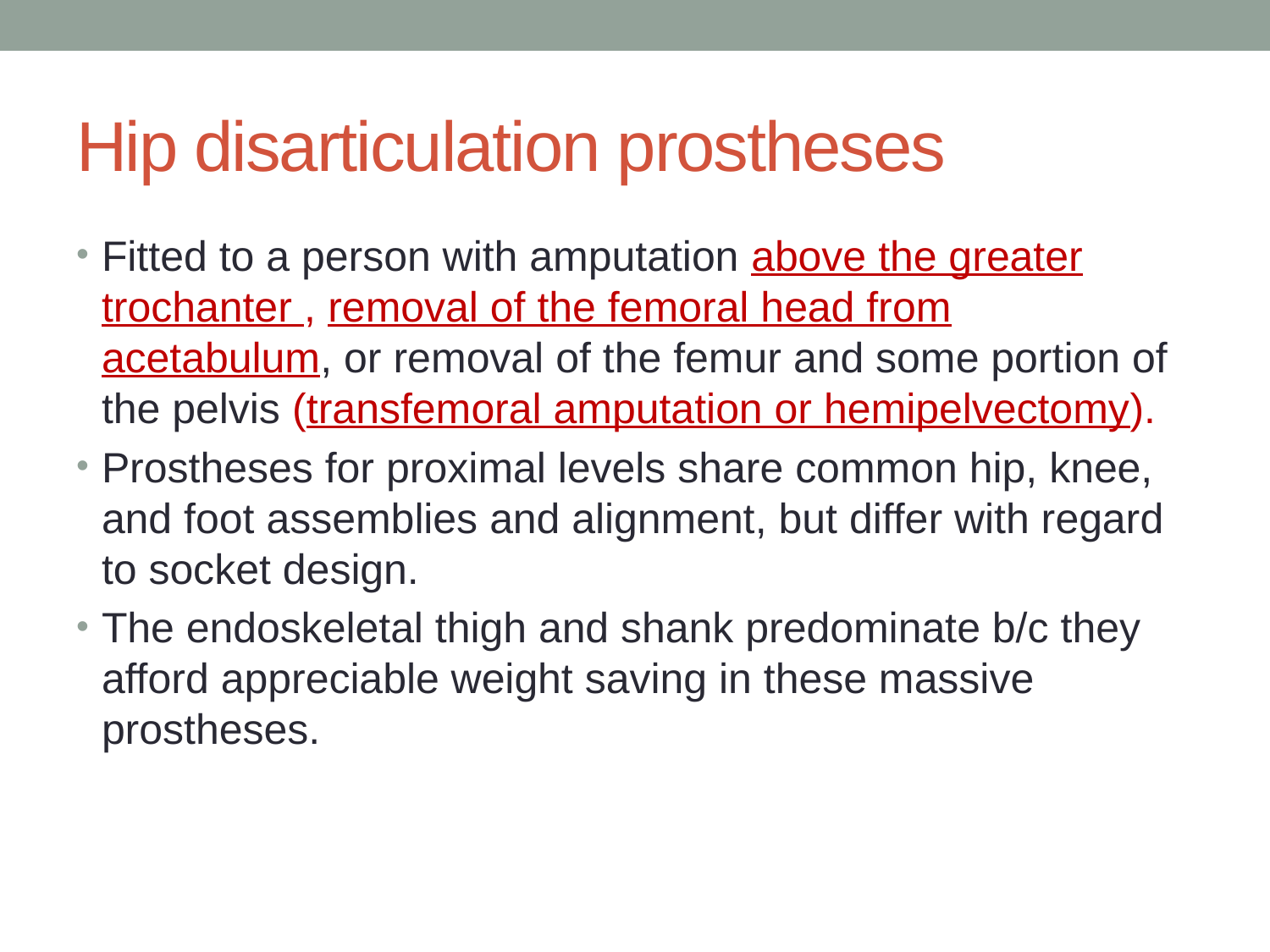

# Hip disarticulation prostheses
Fitted to a person with amputation above the greater trochanter , removal of the femoral head from acetabulum, or removal of the femur and some portion of the pelvis (transfemoral amputation or hemipelvectomy).
Prostheses for proximal levels share common hip, knee, and foot assemblies and alignment, but differ with regard to socket design.
The endoskeletal thigh and shank predominate b/c they afford appreciable weight saving in these massive prostheses.